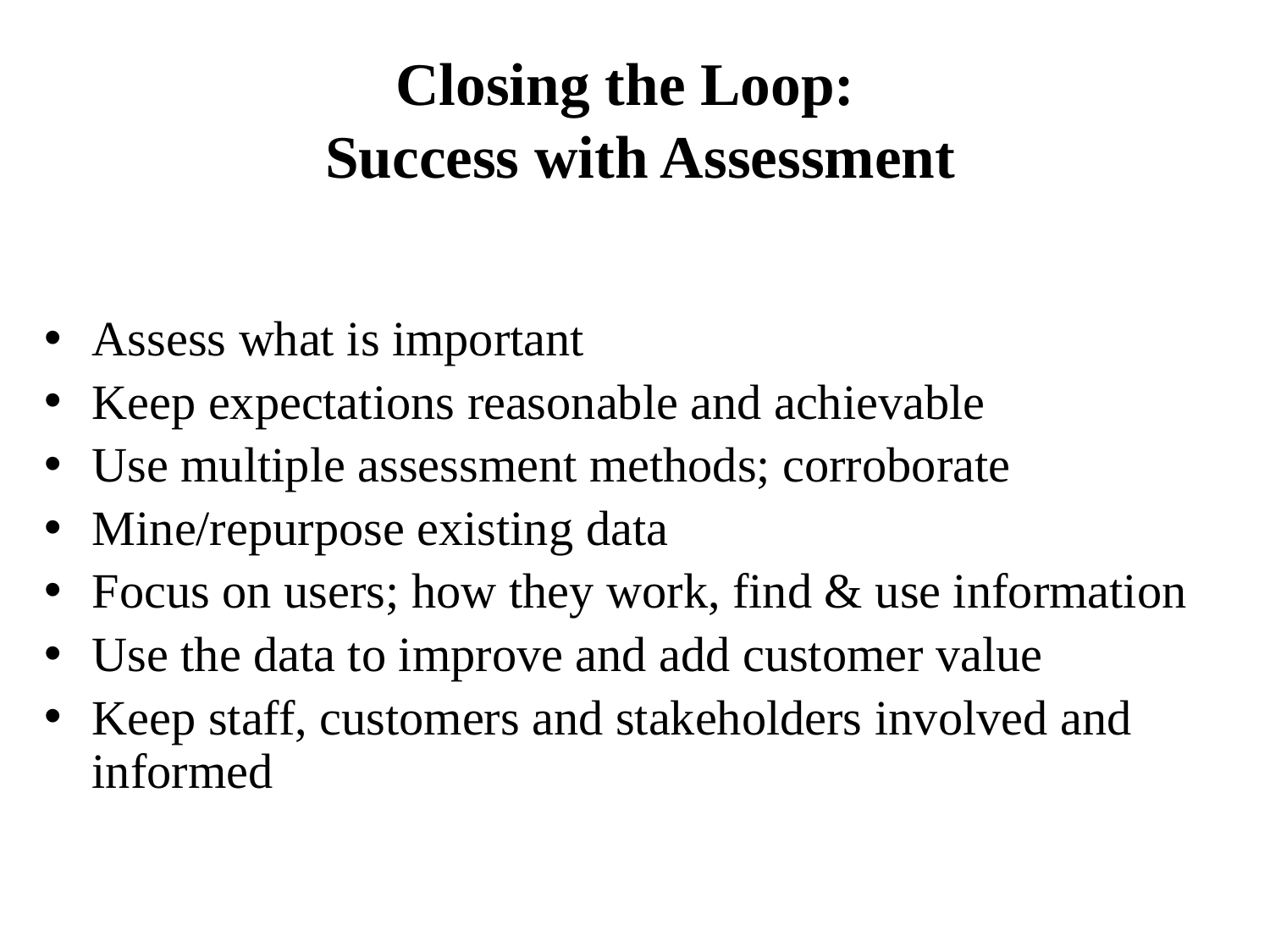

# Closing the Loop: Success with Assessment
Assess what is important
Keep expectations reasonable and achievable
Use multiple assessment methods; corroborate
Mine/repurpose existing data
Focus on users; how they work, find & use information
Use the data to improve and add customer value
Keep staff, customers and stakeholders involved and informed